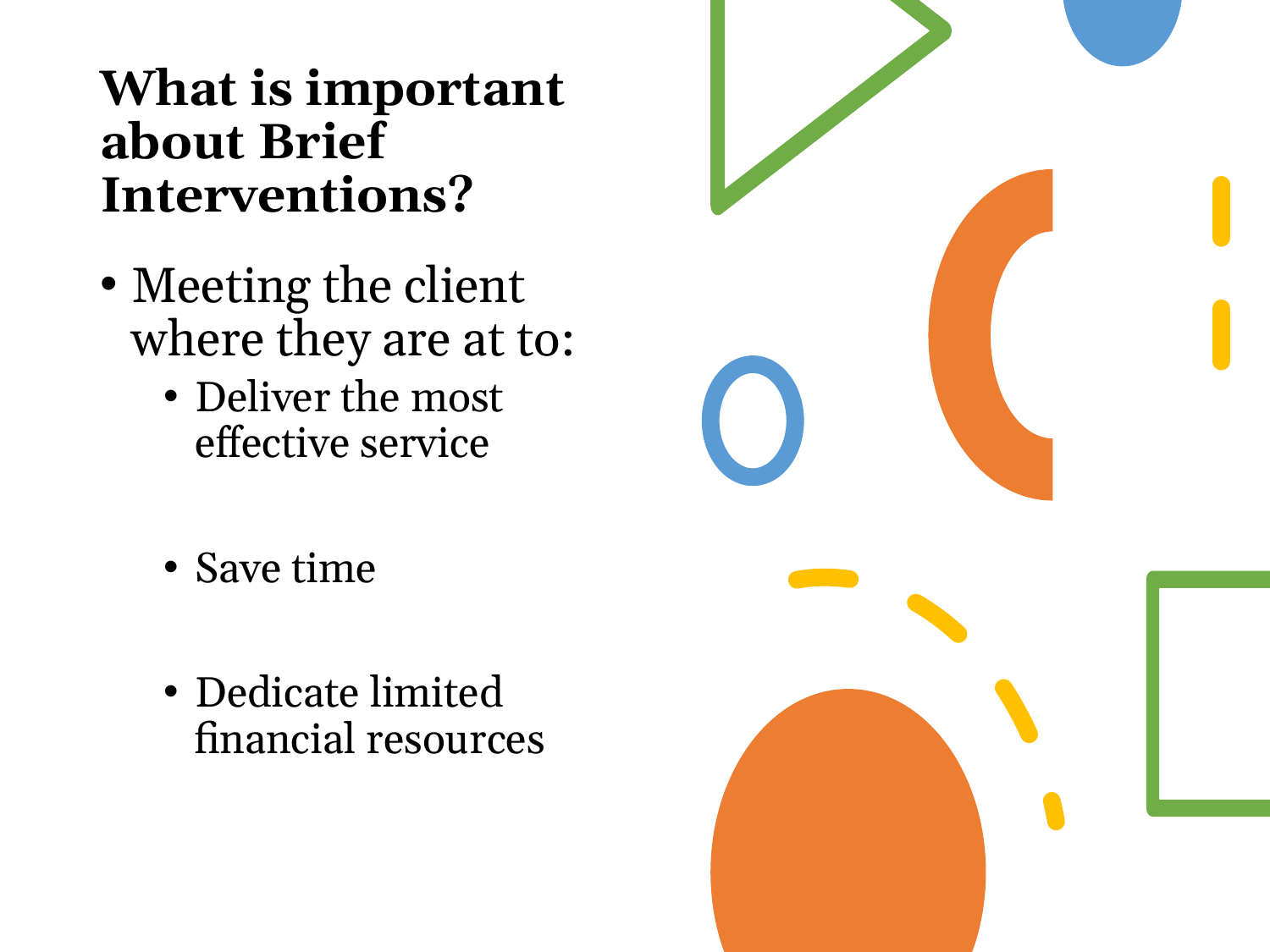

# What is important about Brief Interventions?

Meeting the client where they are at to:
Deliver the most effective service

Save time

Dedicate limited financial resources